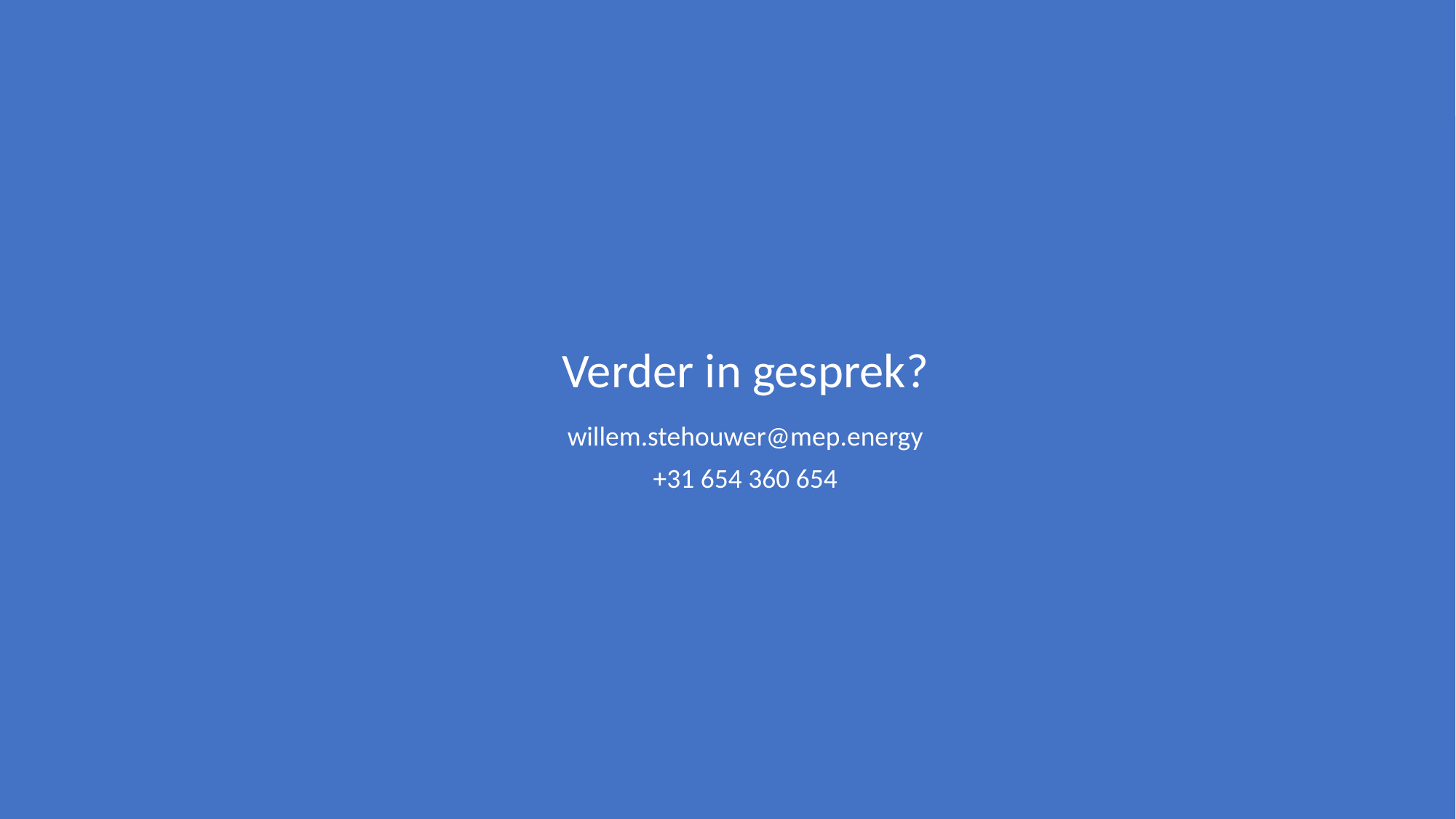

Verder in gesprek?
willem.stehouwer@mep.energy
+31 654 360 654